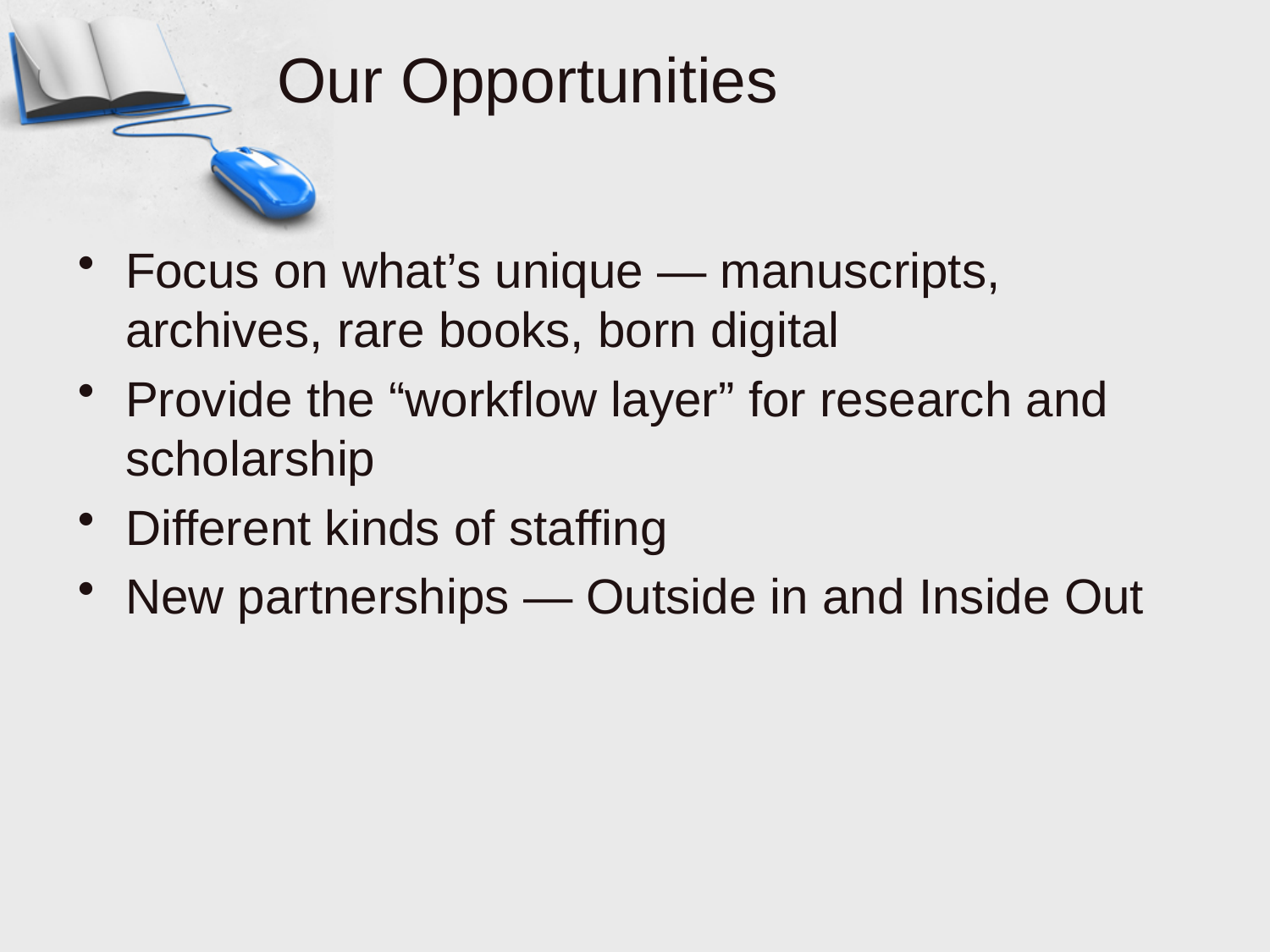

# Our Opportunities
Focus on what’s unique — manuscripts, archives, rare books, born digital
Provide the “workflow layer” for research and scholarship
Different kinds of staffing
New partnerships — Outside in and Inside Out